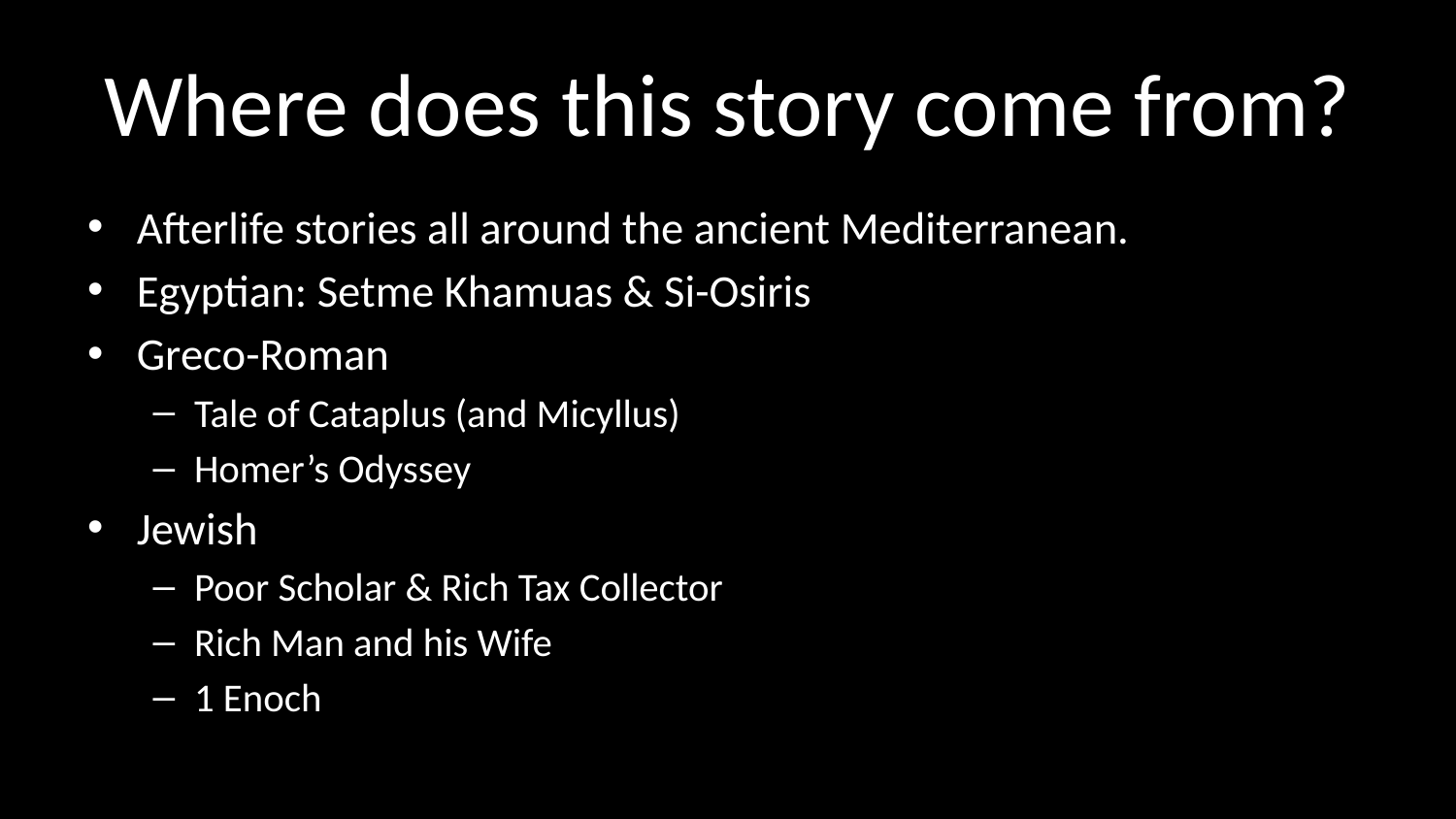

# Where does this story come from?
Afterlife stories all around the ancient Mediterranean.
Egyptian: Setme Khamuas & Si-Osiris
Greco-Roman
Tale of Cataplus (and Micyllus)
Homer’s Odyssey
Jewish
Poor Scholar & Rich Tax Collector
Rich Man and his Wife
1 Enoch